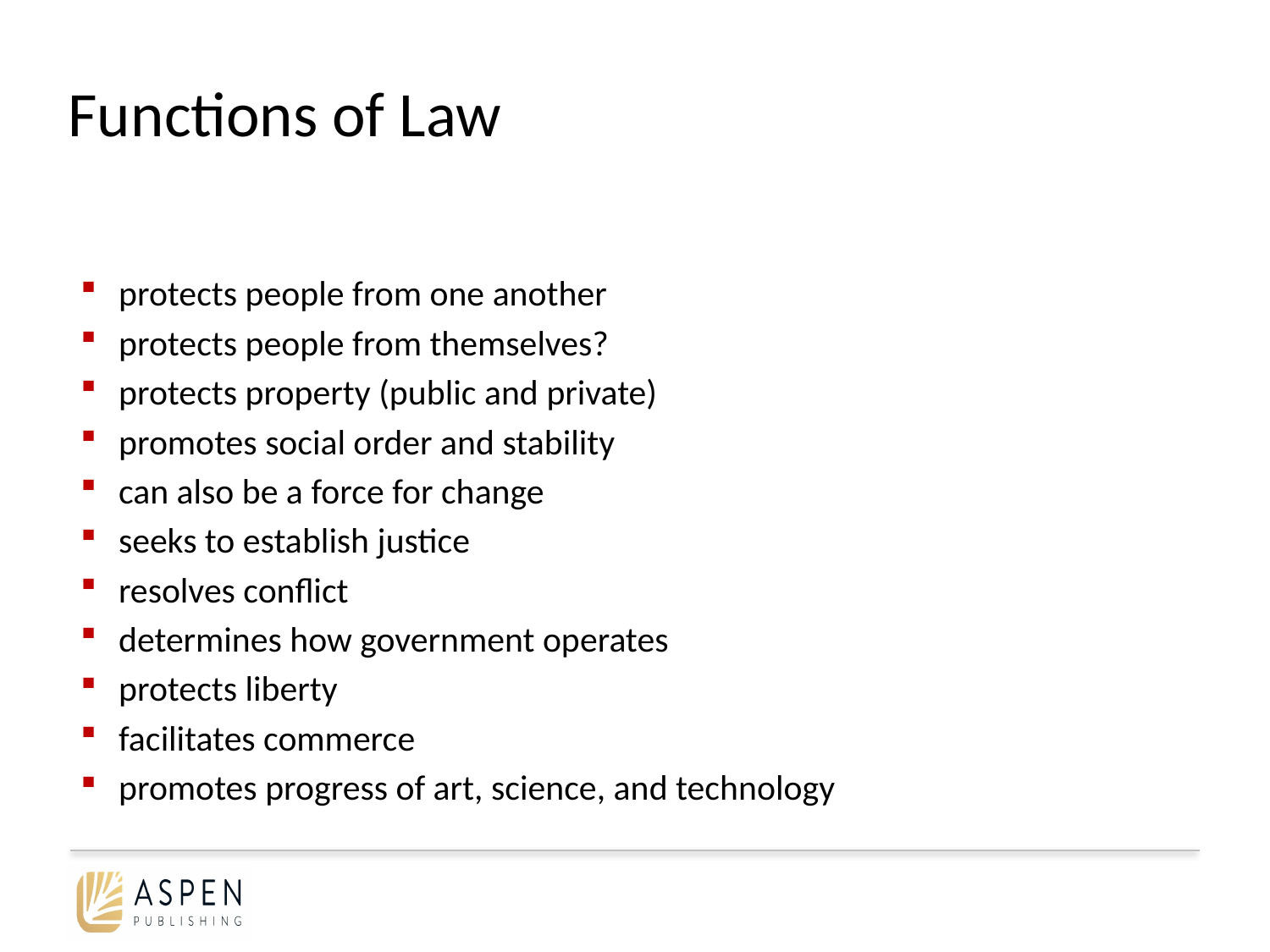

# Functions of Law
protects people from one another
protects people from themselves?
protects property (public and private)
promotes social order and stability
can also be a force for change
seeks to establish justice
resolves conflict
determines how government operates
protects liberty
facilitates commerce
promotes progress of art, science, and technology